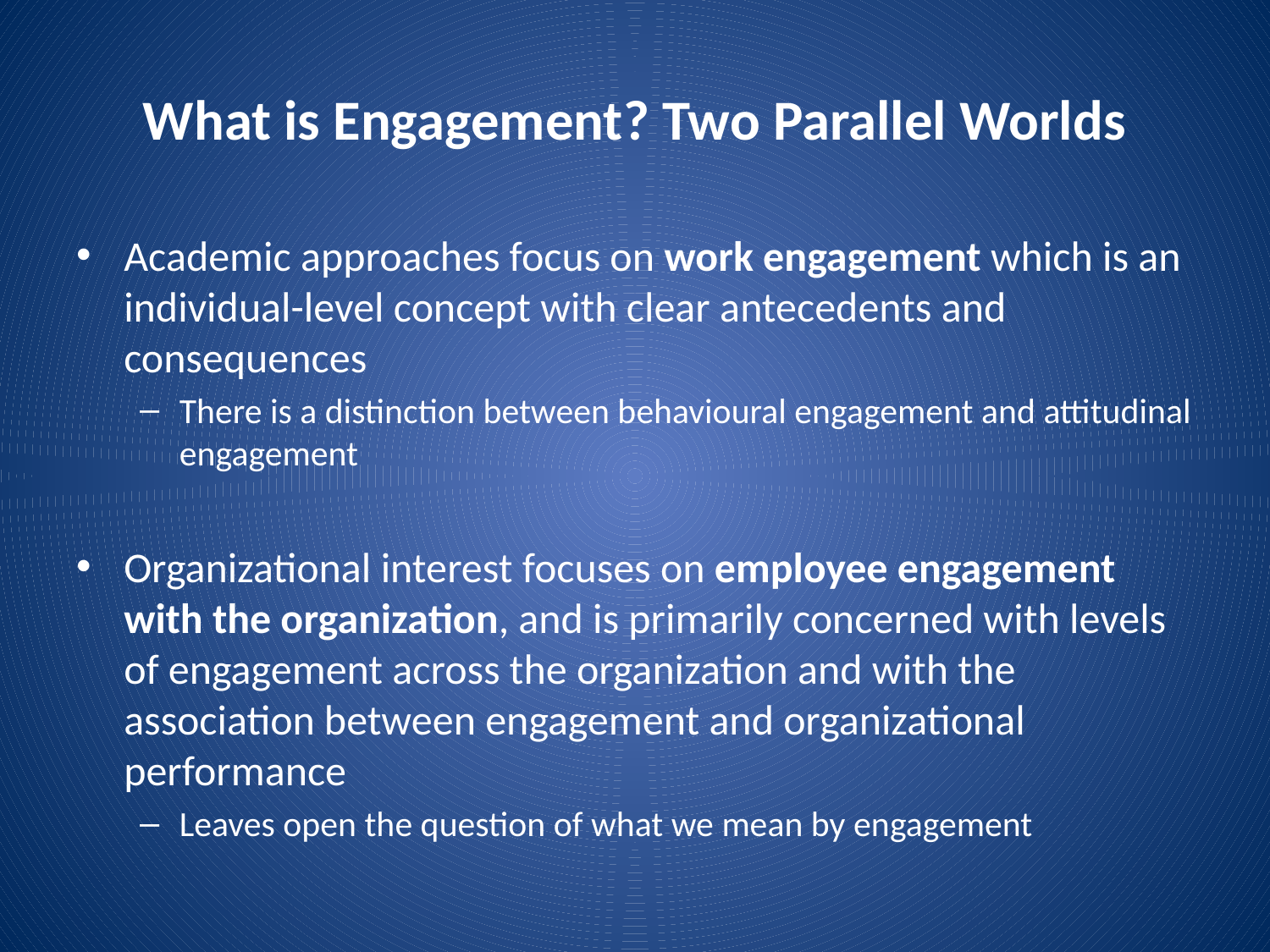

# What is Engagement? Two Parallel Worlds
Academic approaches focus on work engagement which is an individual-level concept with clear antecedents and consequences
There is a distinction between behavioural engagement and attitudinal engagement

Organizational interest focuses on employee engagement with the organization, and is primarily concerned with levels of engagement across the organization and with the association between engagement and organizational performance
Leaves open the question of what we mean by engagement